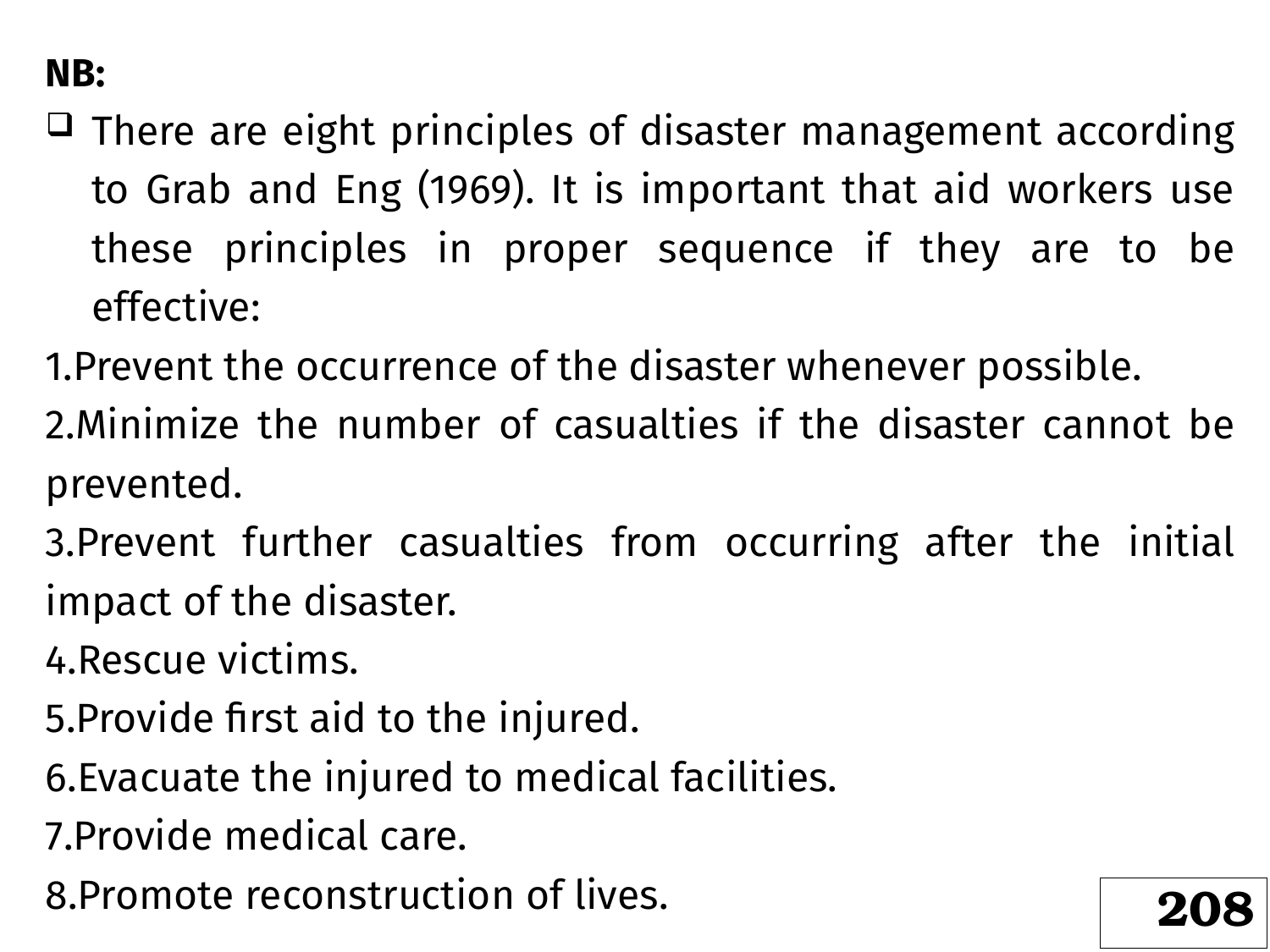

NB:
There are eight principles of disaster management according to Grab and Eng (1969). It is important that aid workers use these principles in proper sequence if they are to be effective:
1.Prevent the occurrence of the disaster whenever possible.
2.Minimize the number of casualties if the disaster cannot be prevented.
3.Prevent further casualties from occurring after the initial impact of the disaster.
4.Rescue victims.
5.Provide first aid to the injured.
6.Evacuate the injured to medical facilities.
7.Provide medical care.
8.Promote reconstruction of lives.

208